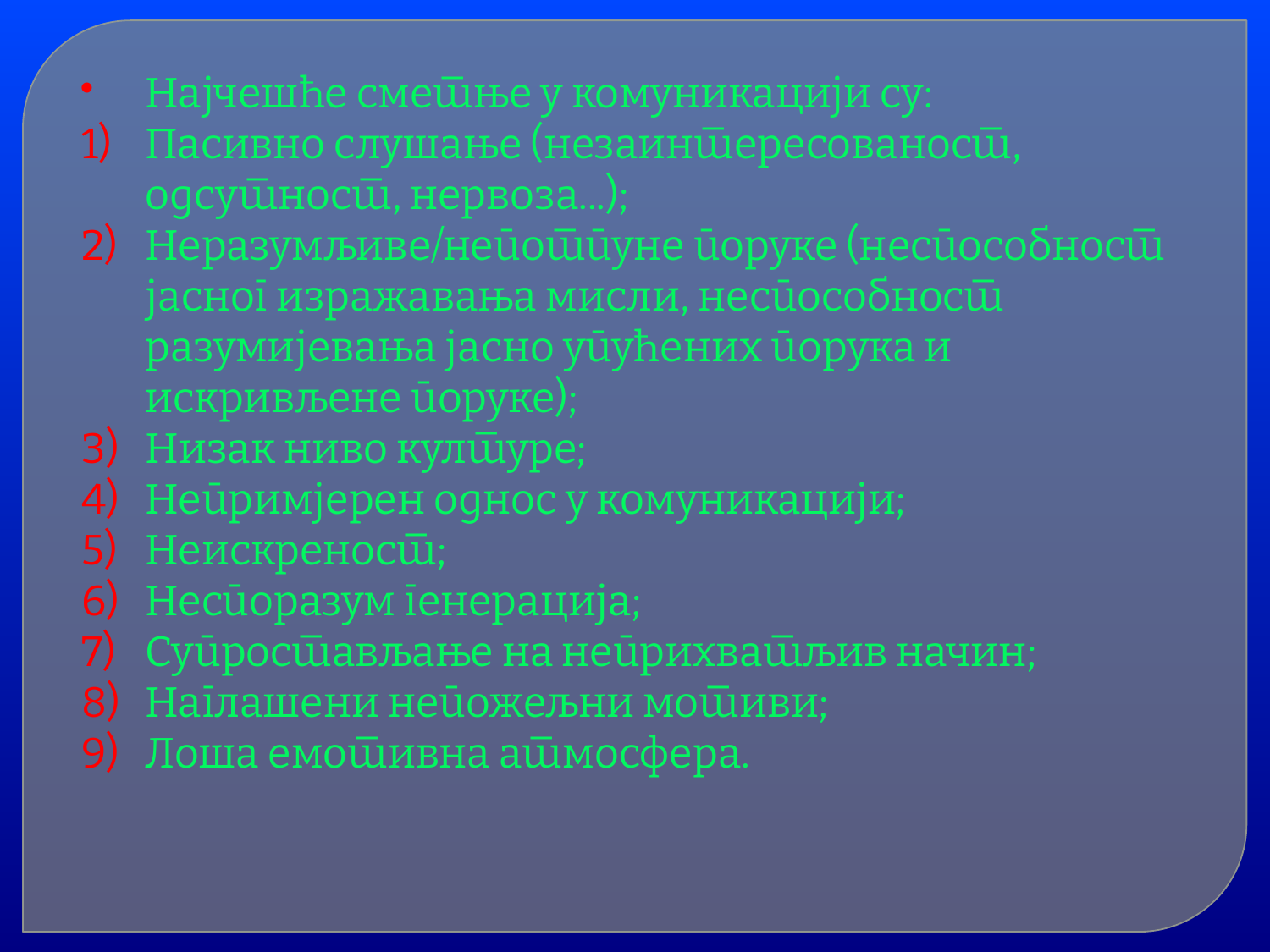

Најчешће сметње у комуникацији су:
Пасивно слушање (незаинтересованост, одсутност, нервоза...);
Неразумљиве/непотпуне поруке (неспособност јасног изражавања мисли, неспособност разумијевања јасно упућених порука и искривљене поруке);
Низак ниво културе;
Непримјерен однос у комуникацији;
Неискреност;
Неспоразум генерација;
Супростављање на неприхватљив начин;
Наглашени непожељни мотиви;
Лоша емотивна атмосфера.